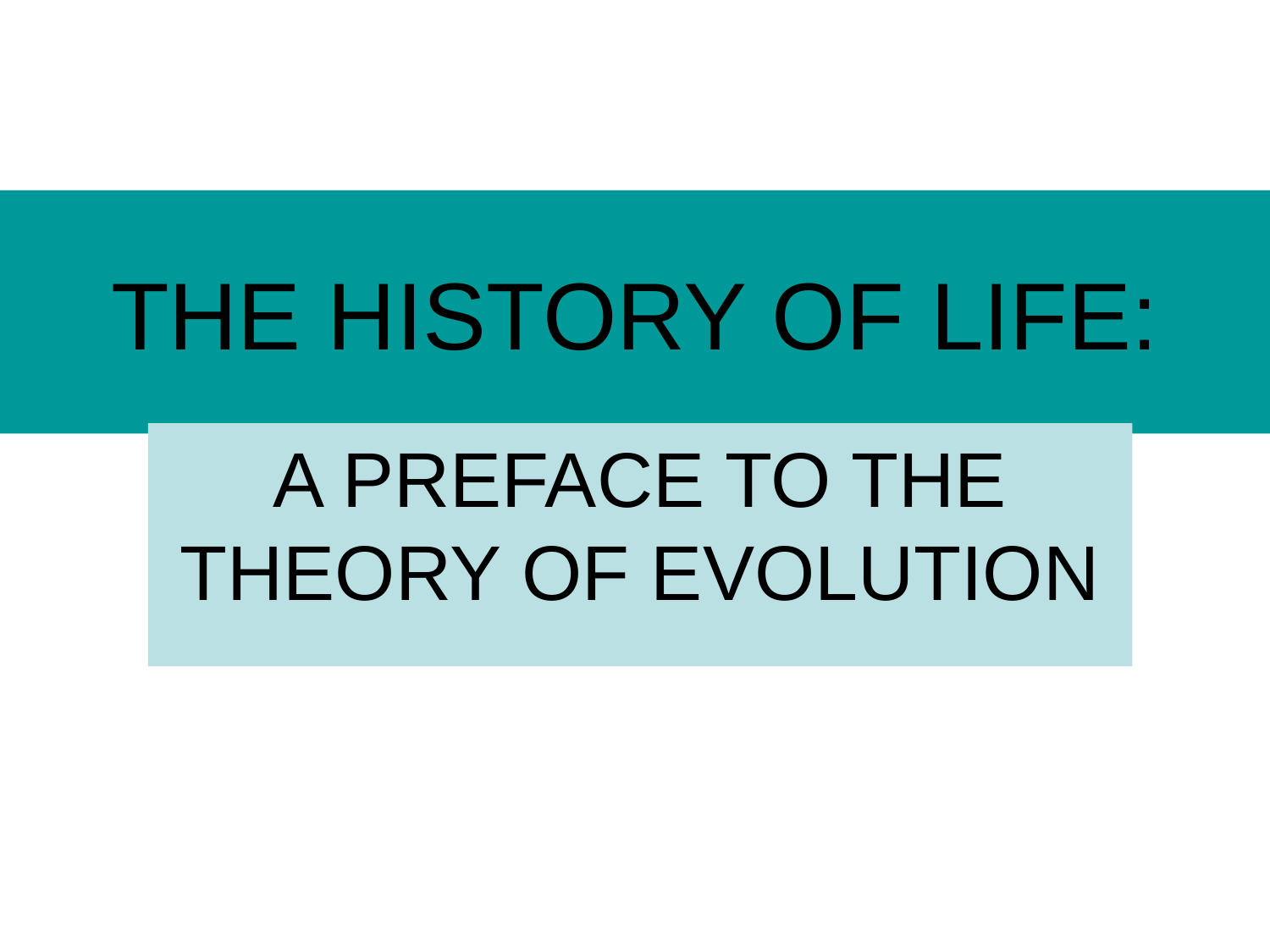

# THE HISTORY OF LIFE:
A PREFACE TO THE THEORY OF EVOLUTION